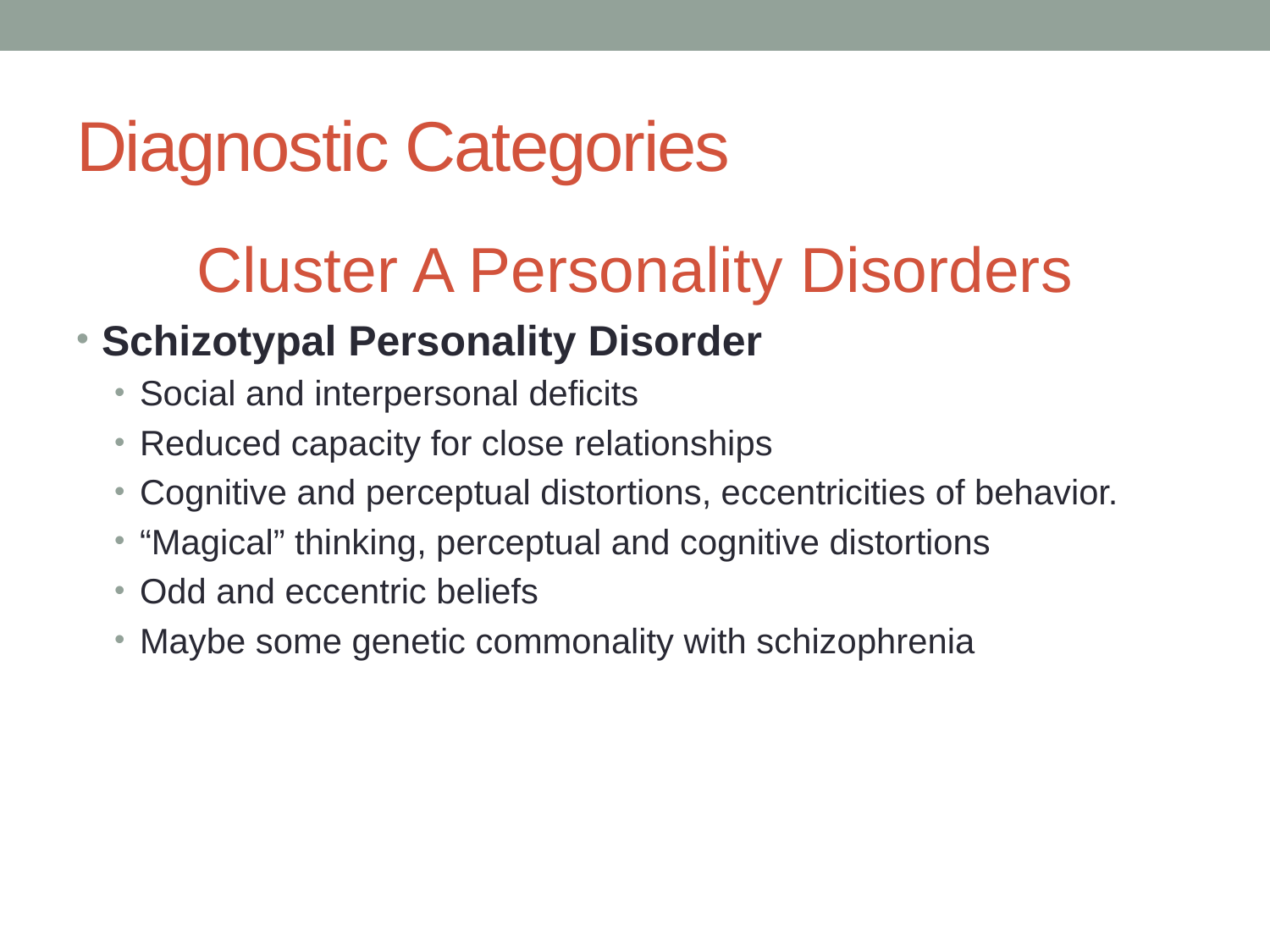

# Diagnostic Categories
Cluster A Personality Disorders
Schizotypal Personality Disorder
Social and interpersonal deficits
Reduced capacity for close relationships
Cognitive and perceptual distortions, eccentricities of behavior.
“Magical” thinking, perceptual and cognitive distortions
Odd and eccentric beliefs
Maybe some genetic commonality with schizophrenia